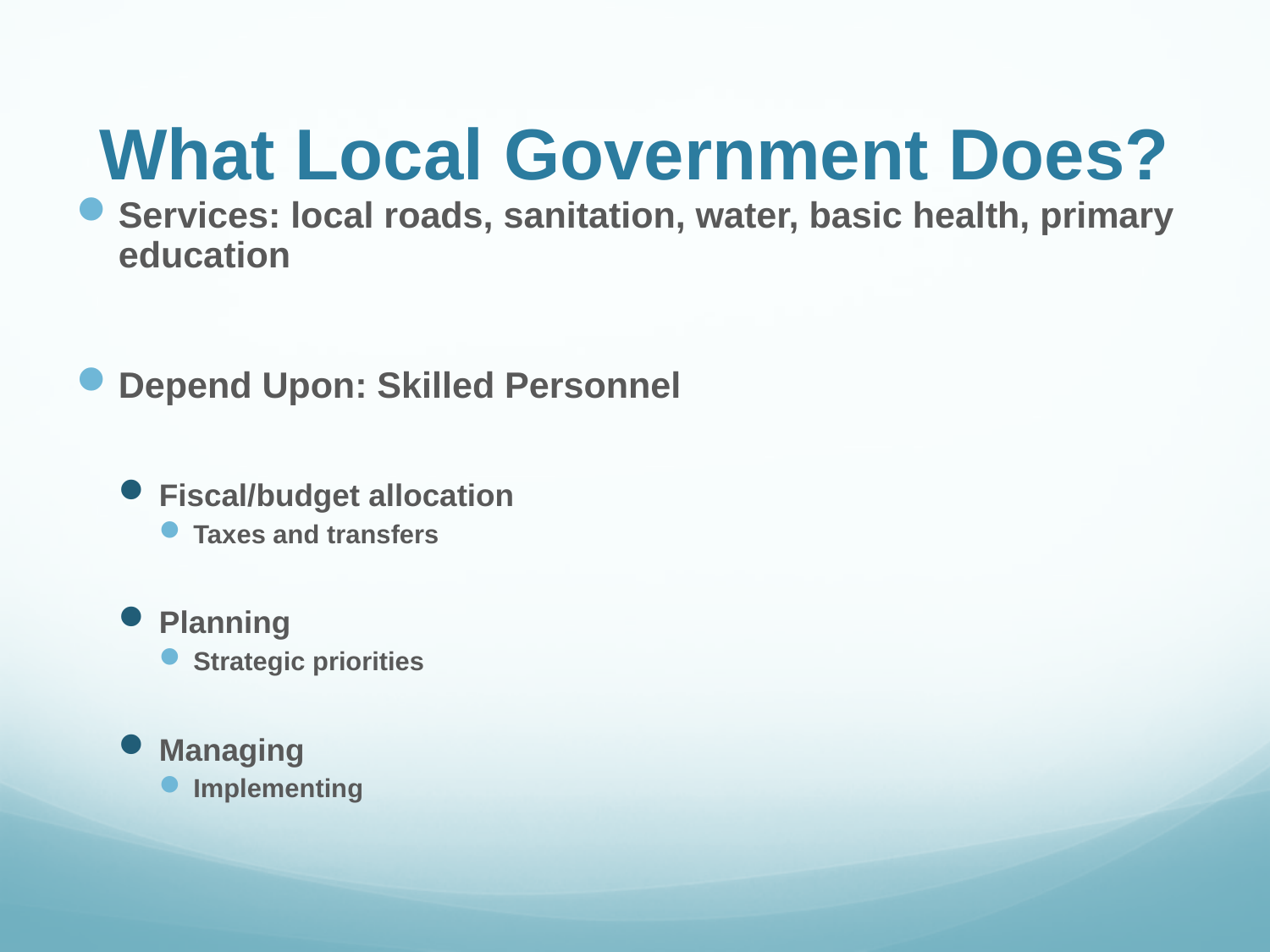

# What Local Government Does?
Services: local roads, sanitation, water, basic health, primary education

Depend Upon: Skilled Personnel

Fiscal/budget allocation
Taxes and transfers

Planning
Strategic priorities

Managing
Implementing